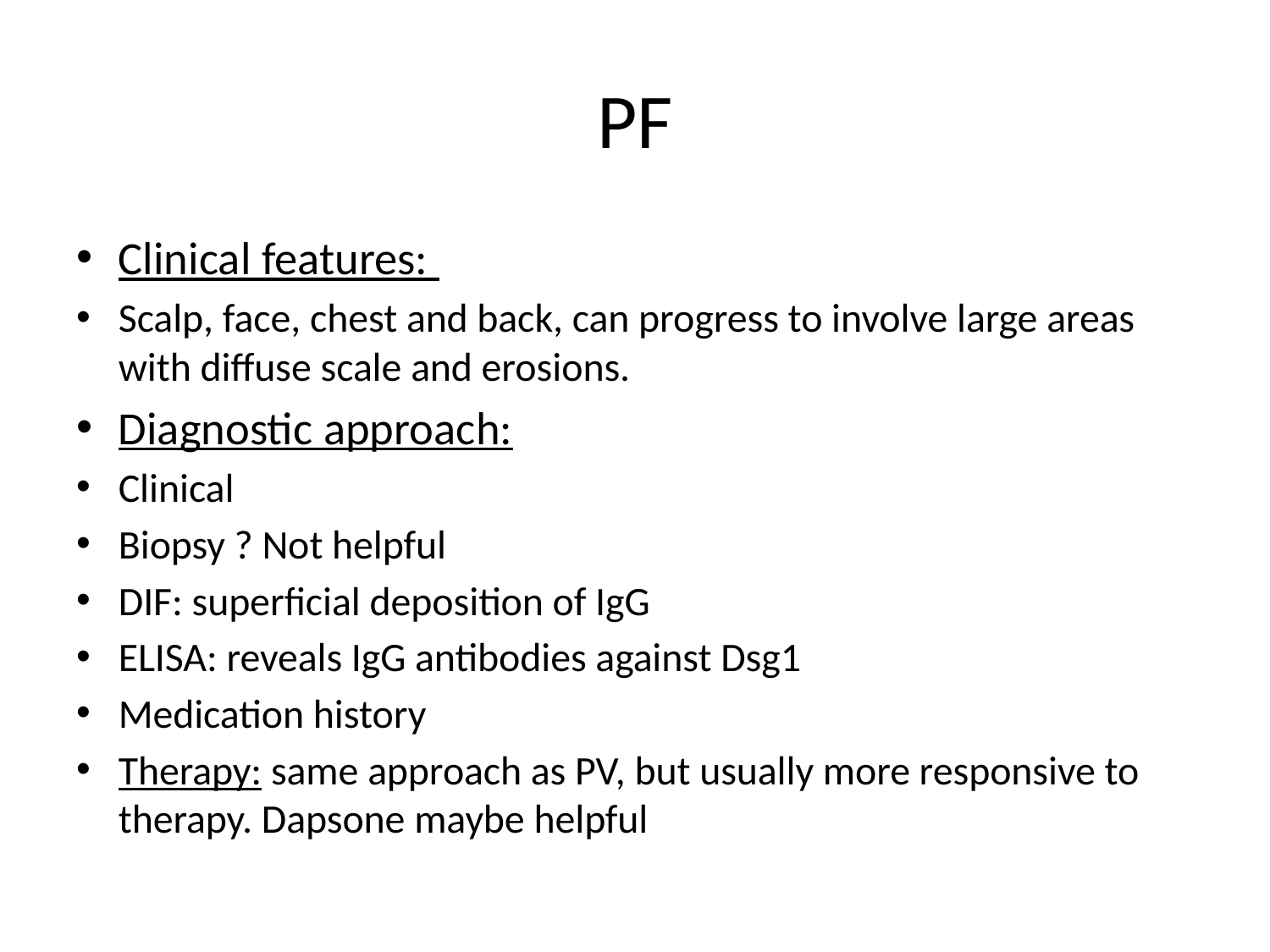

# PF
Clinical features:
Scalp, face, chest and back, can progress to involve large areas with diffuse scale and erosions.
Diagnostic approach:
Clinical
Biopsy ? Not helpful
DIF: superficial deposition of IgG
ELISA: reveals IgG antibodies against Dsg1
Medication history
Therapy: same approach as PV, but usually more responsive to therapy. Dapsone maybe helpful